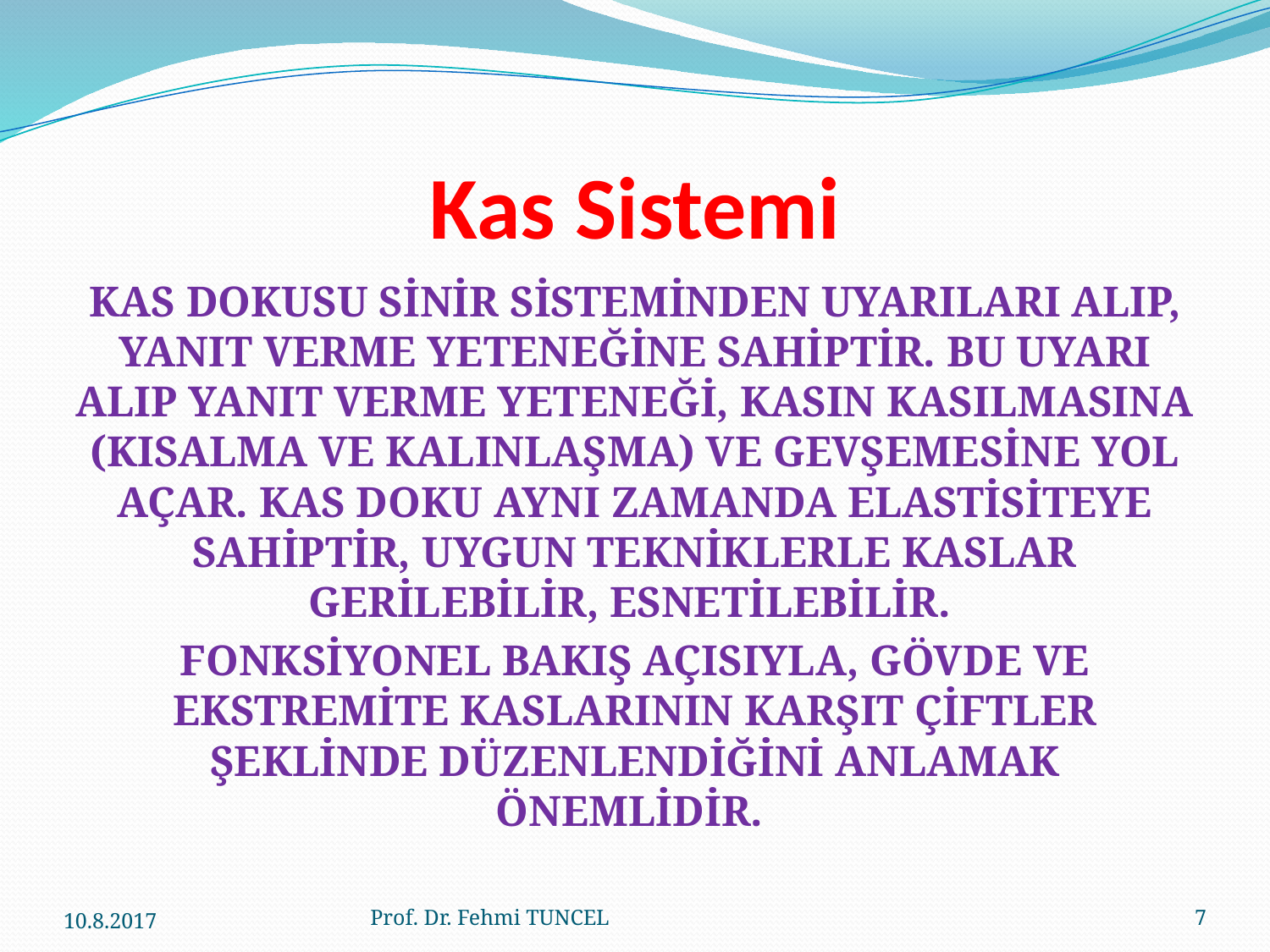

# Kas Sistemi
KAS DOKUSU SİNİR SİSTEMİNDEN UYARILARI ALIP, YANIT VERME YETENEĞİNE SAHİPTİR. BU UYARI ALIP YANIT VERME YETENEĞİ, KASIN KASILMASINA (KISALMA VE KALINLAŞMA) VE GEVŞEMESİNE YOL AÇAR. KAS DOKU AYNI ZAMANDA ELASTİSİTEYE SAHİPTİR, UYGUN TEKNİKLERLE KASLAR GERİLEBİLİR, ESNETİLEBİLİR.
FONKSİYONEL BAKIŞ AÇISIYLA, GÖVDE VE EKSTREMİTE KASLARININ KARŞIT ÇİFTLER ŞEKLİNDE DÜZENLENDİĞİNİ ANLAMAK ÖNEMLİDİR.
10.8.2017
Prof. Dr. Fehmi TUNCEL
7